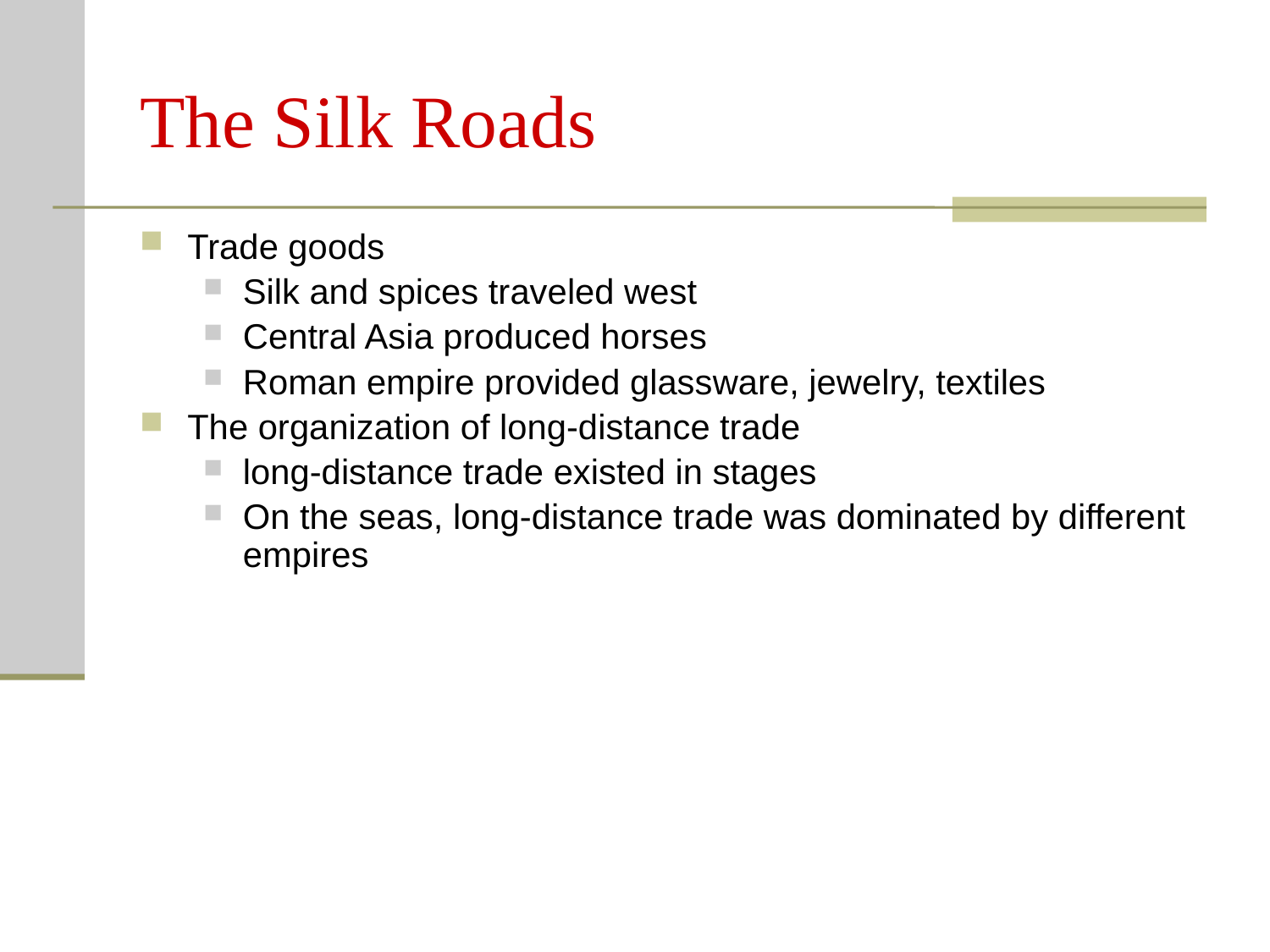

# The Silk Roads
Trade goods
Silk and spices traveled west
Central Asia produced horses
Roman empire provided glassware, jewelry, textiles
The organization of long-distance trade
long-distance trade existed in stages
On the seas, long-distance trade was dominated by different empires